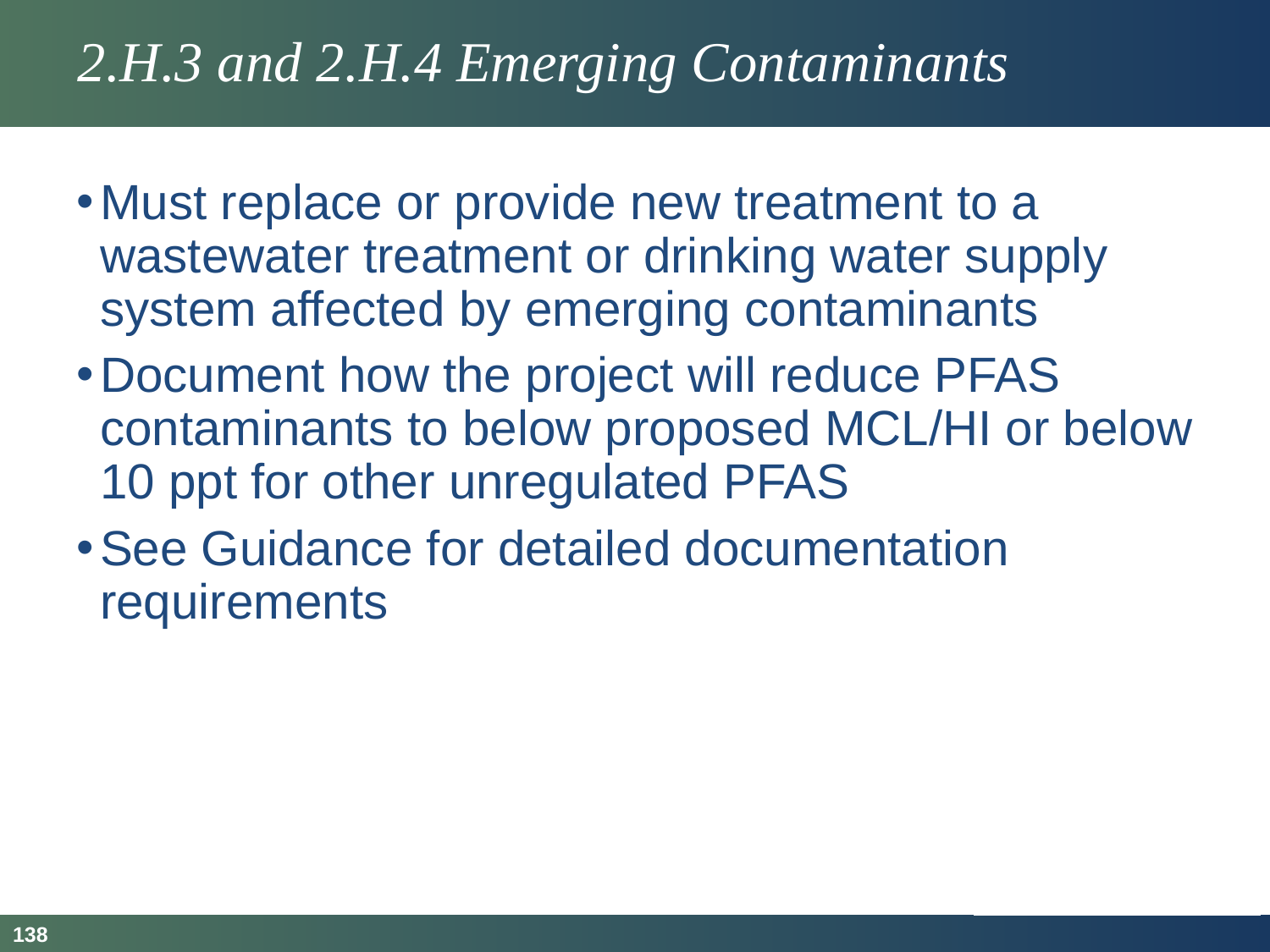

# 2.H.3 and 2.H.4 Emerging Contaminants
Must replace or provide new treatment to a wastewater treatment or drinking water supply system affected by emerging contaminants
Document how the project will reduce PFAS contaminants to below proposed MCL/HI or below 10 ppt for other unregulated PFAS
See Guidance for detailed documentation requirements

138